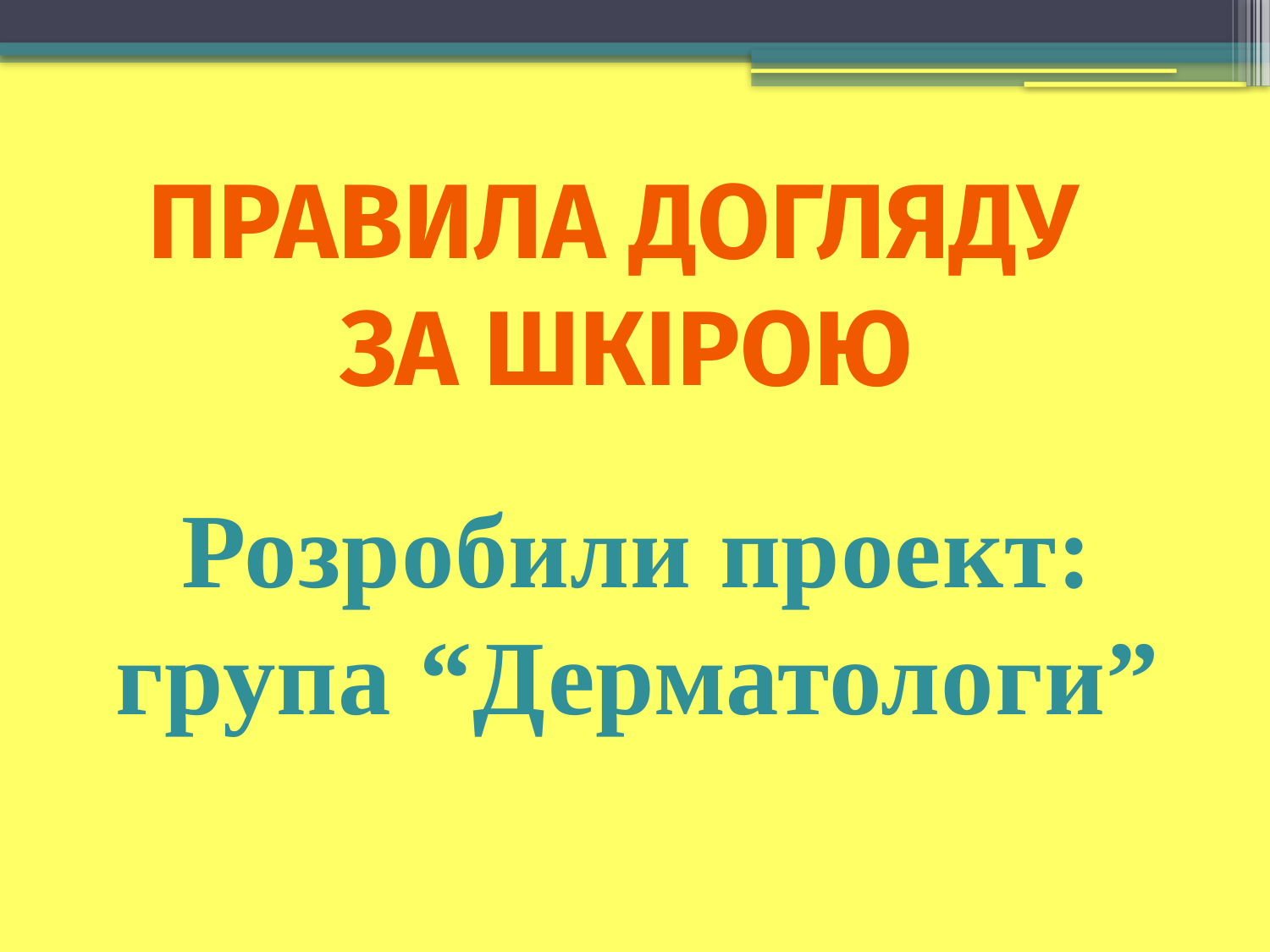

Правила догляду
за шкірою
Розробили проект:
група “Дерматологи”